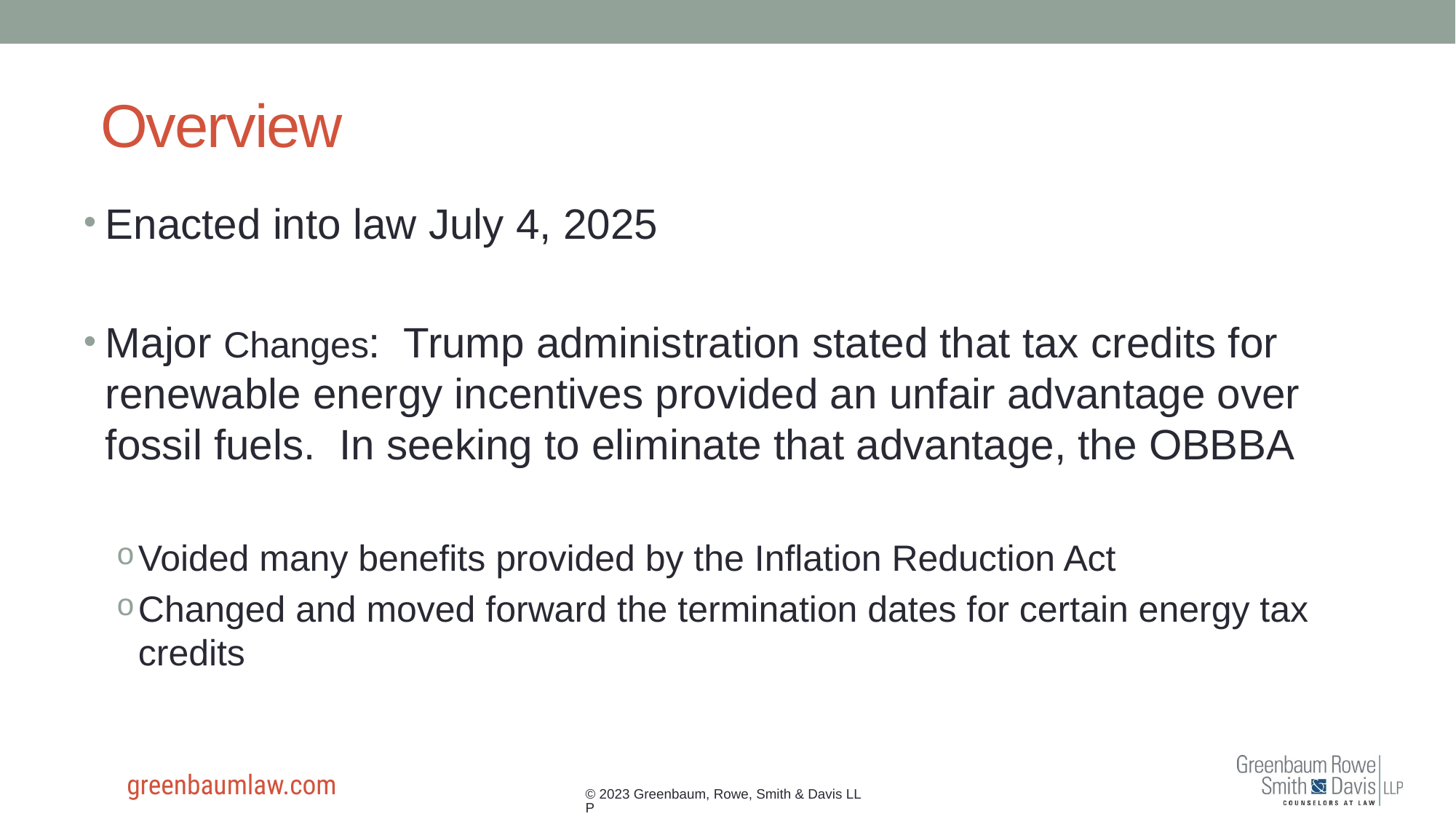

# Overview
Enacted into law July 4, 2025

Major Changes:  Trump administration stated that tax credits for renewable energy incentives provided an unfair advantage over fossil fuels.  In seeking to eliminate that advantage, the OBBBA

Voided many benefits provided by the Inflation Reduction Act
Changed and moved forward the termination dates for certain energy tax credits

© 2023 Greenbaum, Rowe, Smith & Davis LLP